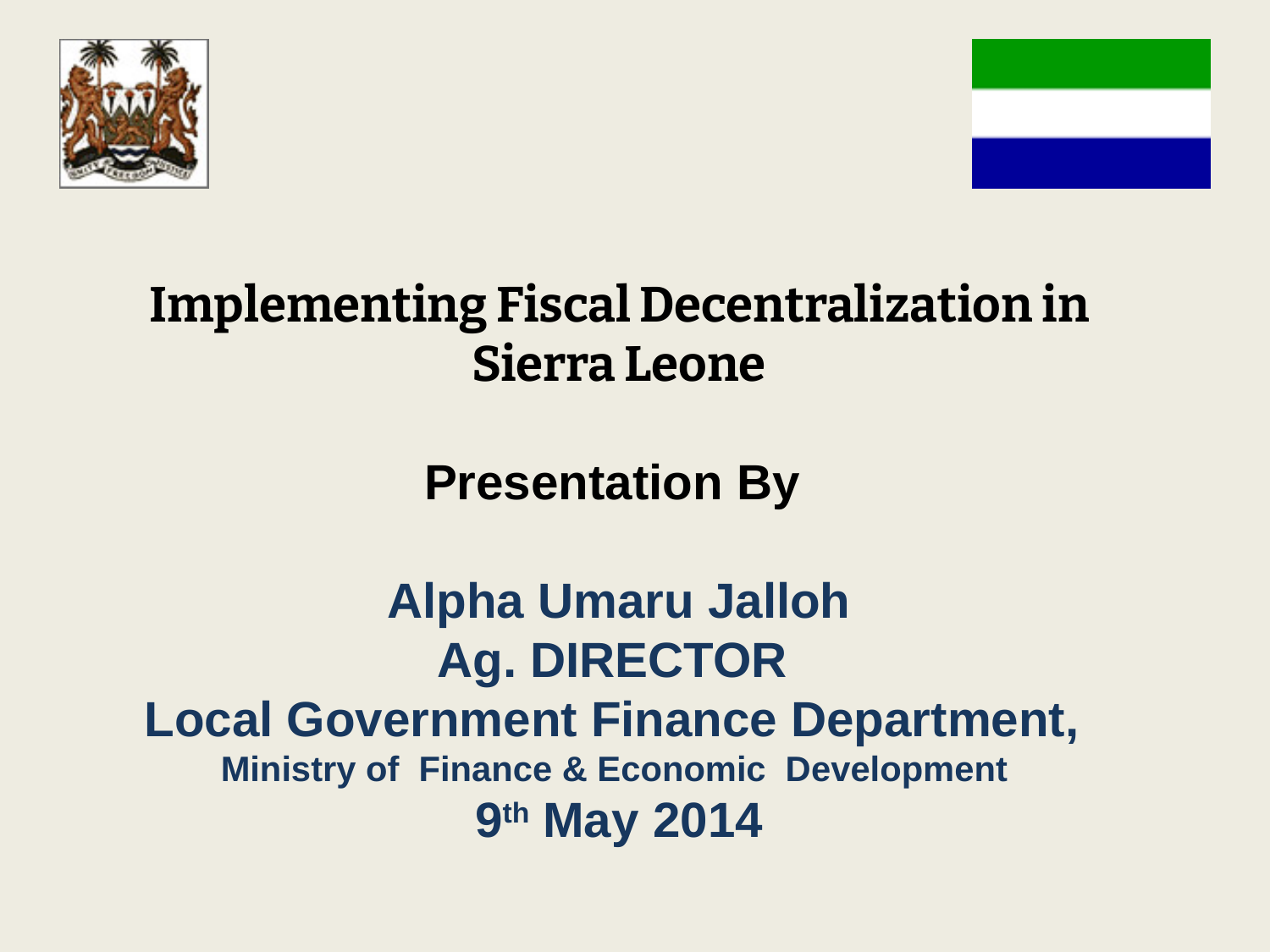

# Implementing Fiscal Decentralization in Sierra Leone Presentation By Alpha Umaru Jalloh Ag. DIRECTOR Local Government Finance Department, Ministry of  Finance & Economic  Development 9th May 2014